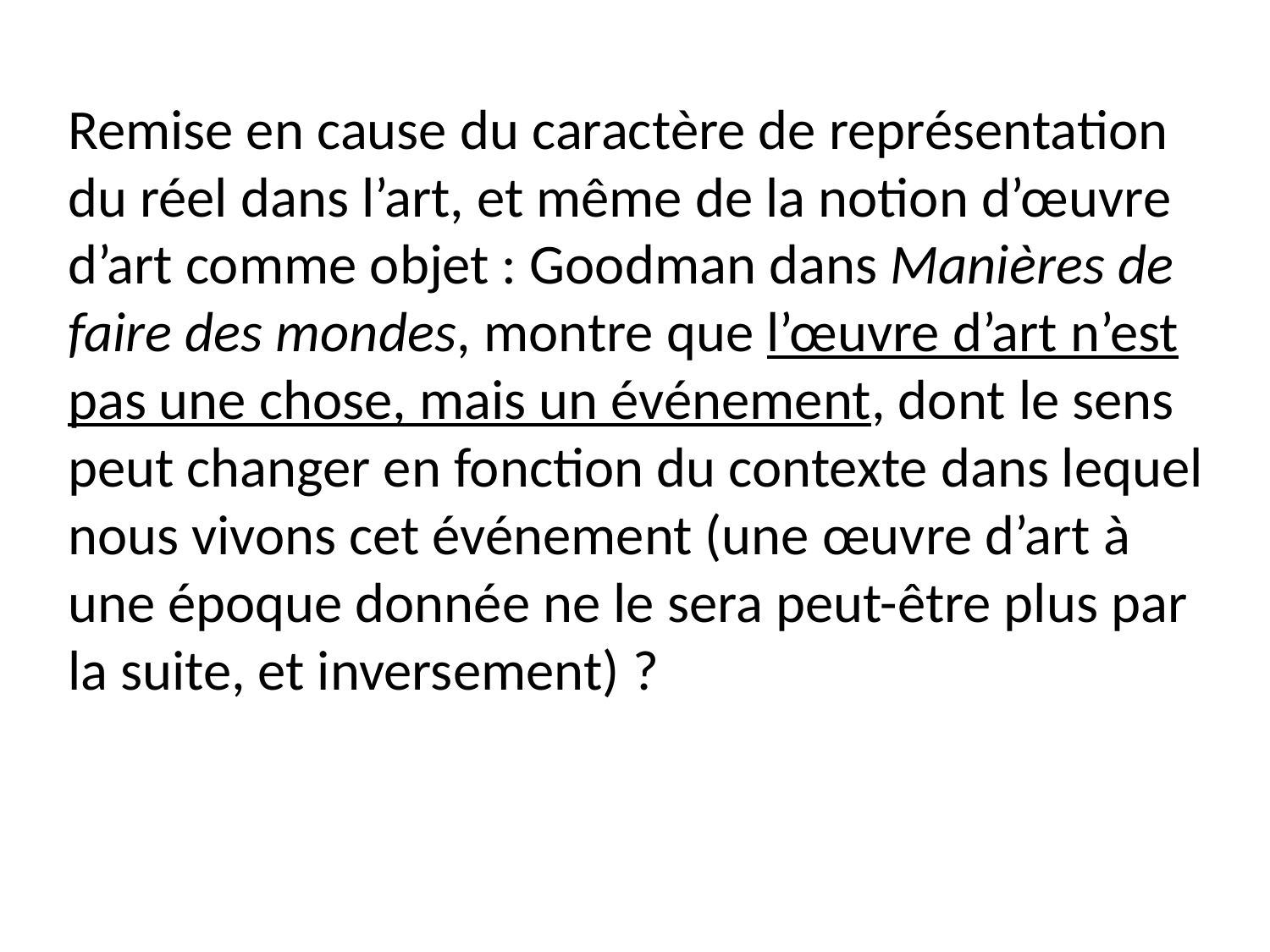

Remise en cause du caractère de représentation du réel dans l’art, et même de la notion d’œuvre d’art comme objet : Goodman dans Manières de faire des mondes, montre que l’œuvre d’art n’est pas une chose, mais un événement, dont le sens peut changer en fonction du contexte dans lequel nous vivons cet événement (une œuvre d’art à une époque donnée ne le sera peut-être plus par la suite, et inversement) ?